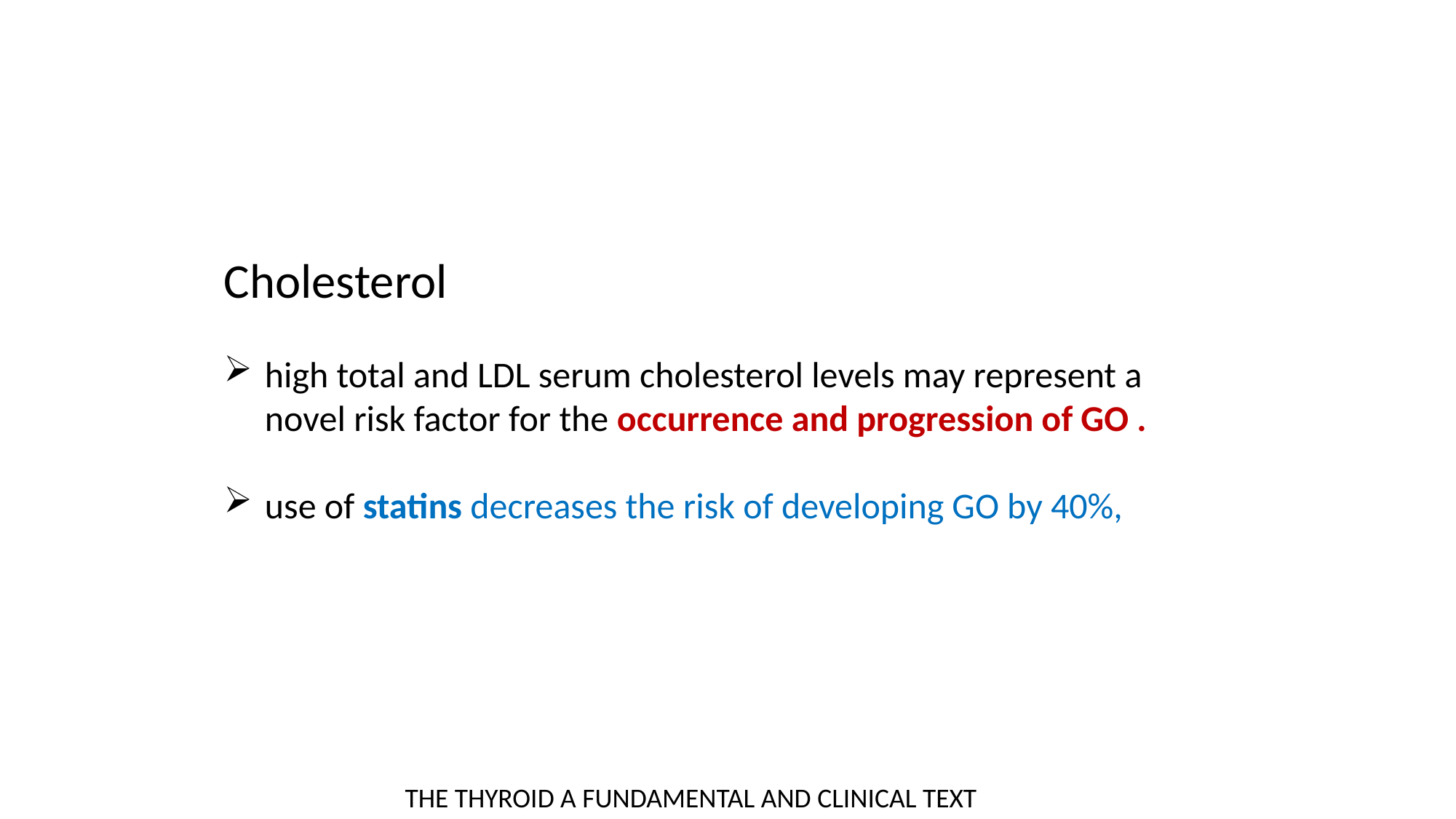

Cholesterol

high total and LDL serum cholesterol levels may represent a novel risk factor for the occurrence and progression of GO .

use of statins decreases the risk of developing GO by 40%,

THE THYROID A FUNDAMENTAL AND CLINICAL TEXT